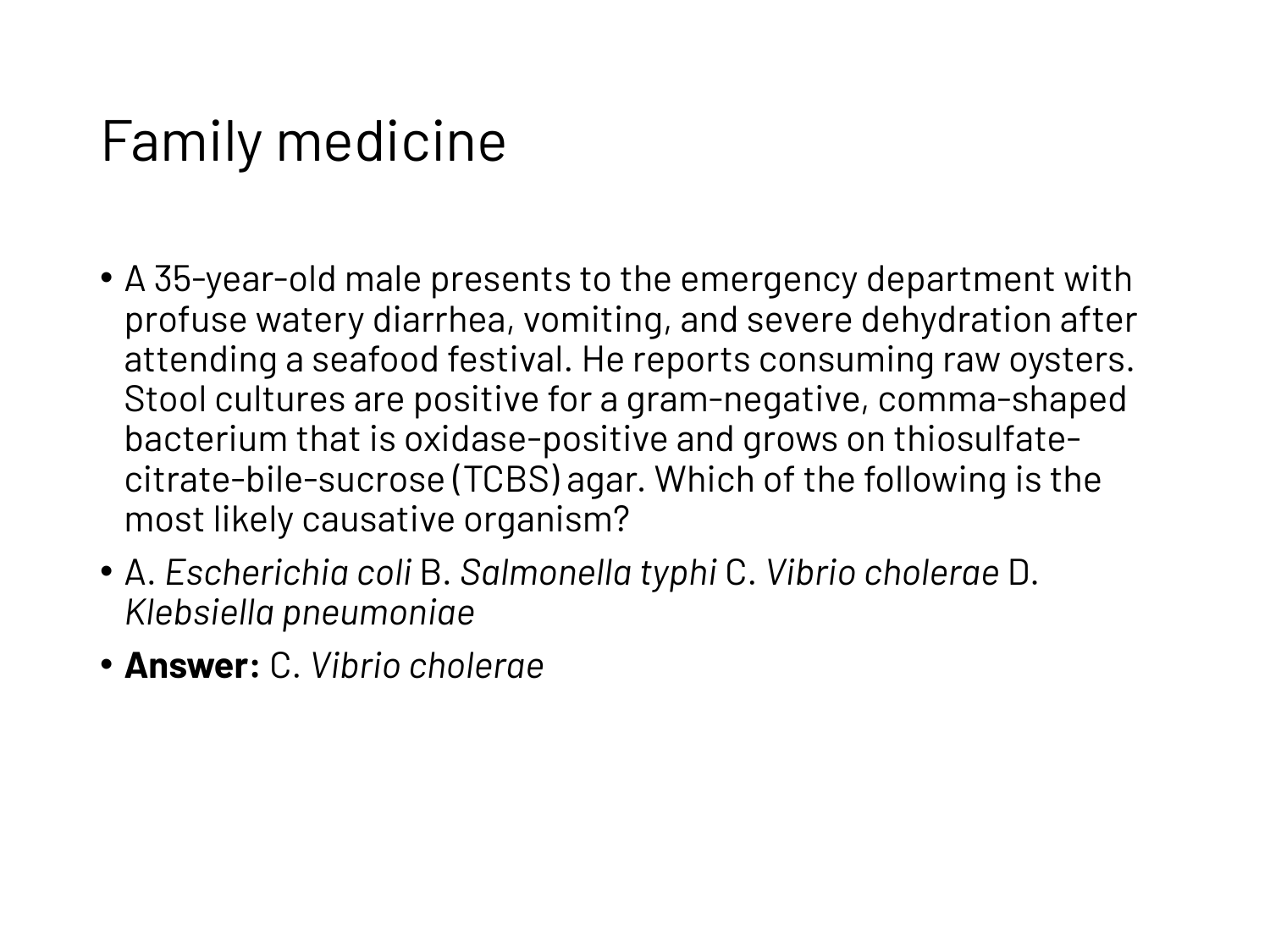

# Family medicine
A 35-year-old male presents to the emergency department with profuse watery diarrhea, vomiting, and severe dehydration after attending a seafood festival. He reports consuming raw oysters. Stool cultures are positive for a gram-negative, comma-shaped bacterium that is oxidase-positive and grows on thiosulfate-citrate-bile-sucrose (TCBS) agar. Which of the following is the most likely causative organism?
A. Escherichia coli B. Salmonella typhi C. Vibrio cholerae D. Klebsiella pneumoniae
Answer: C. Vibrio cholerae